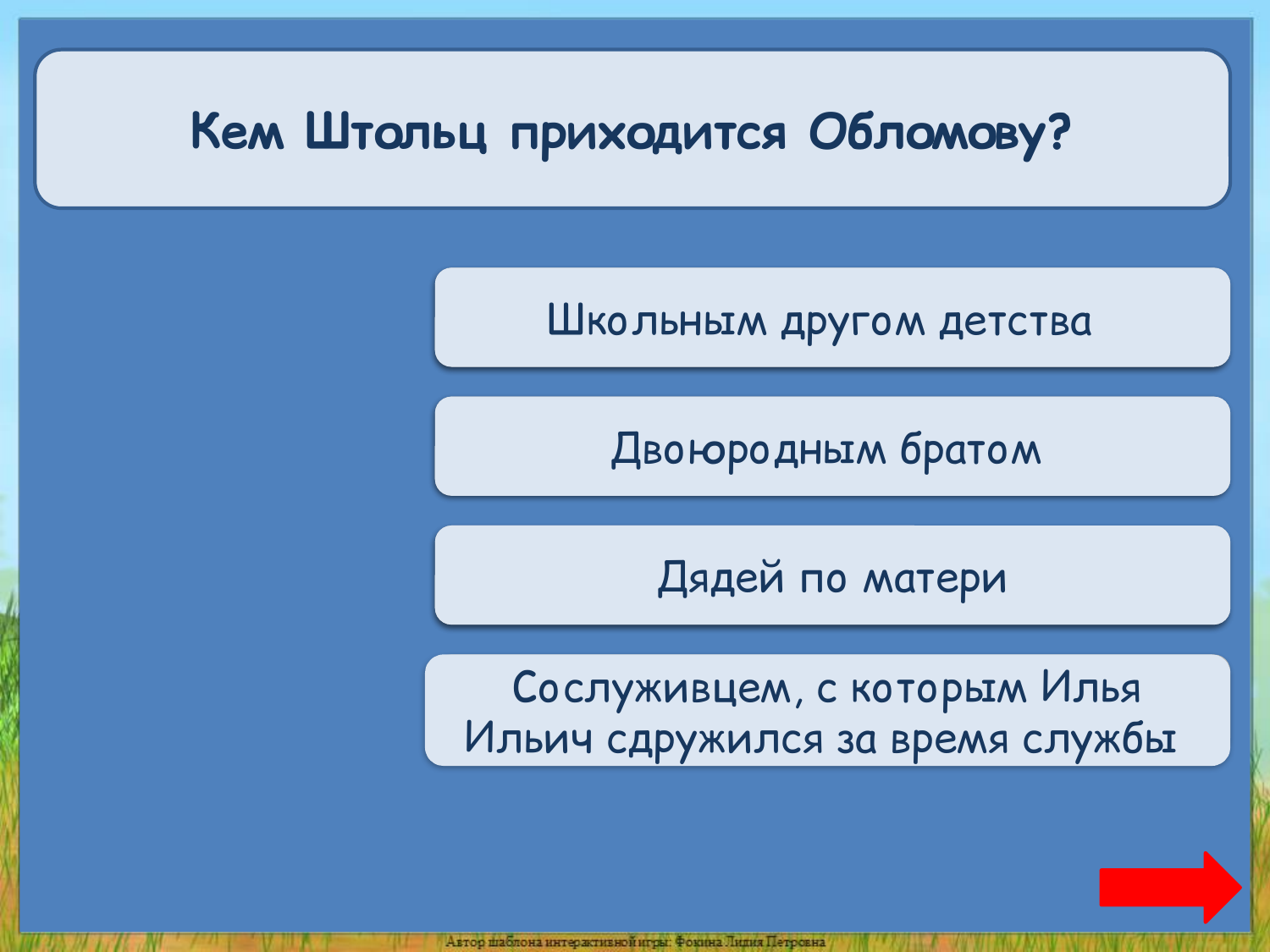

Кем Штольц приходится Обломову?
Верно + 1
Школьным другом детства

Переход хода
Двоюродным братом

Переход хода
Дядей по матери

Сослуживцем, с которым Илья Ильич сдружился за время службы
Переход хода